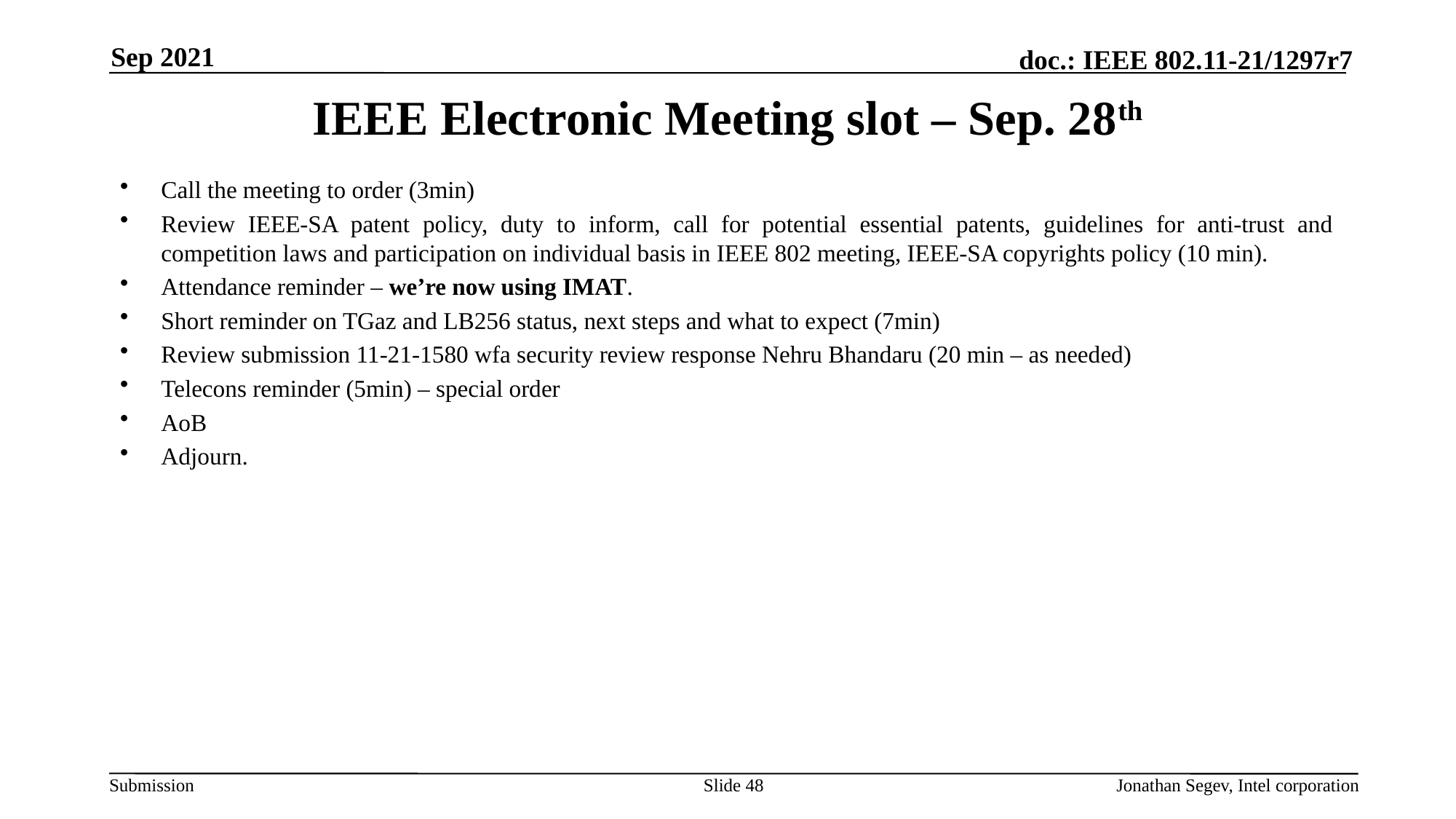

Sep 2021
# IEEE Electronic Meeting slot – Sep. 28th
Call the meeting to order (3min)
Review IEEE-SA patent policy, duty to inform, call for potential essential patents, guidelines for anti-trust and competition laws and participation on individual basis in IEEE 802 meeting, IEEE-SA copyrights policy (10 min).
Attendance reminder – we’re now using IMAT.
Short reminder on TGaz and LB256 status, next steps and what to expect (7min)
Review submission 11-21-1580 wfa security review response Nehru Bhandaru (20 min – as needed)
Telecons reminder (5min) – special order
AoB
Adjourn.

Slide 48
Jonathan Segev, Intel corporation